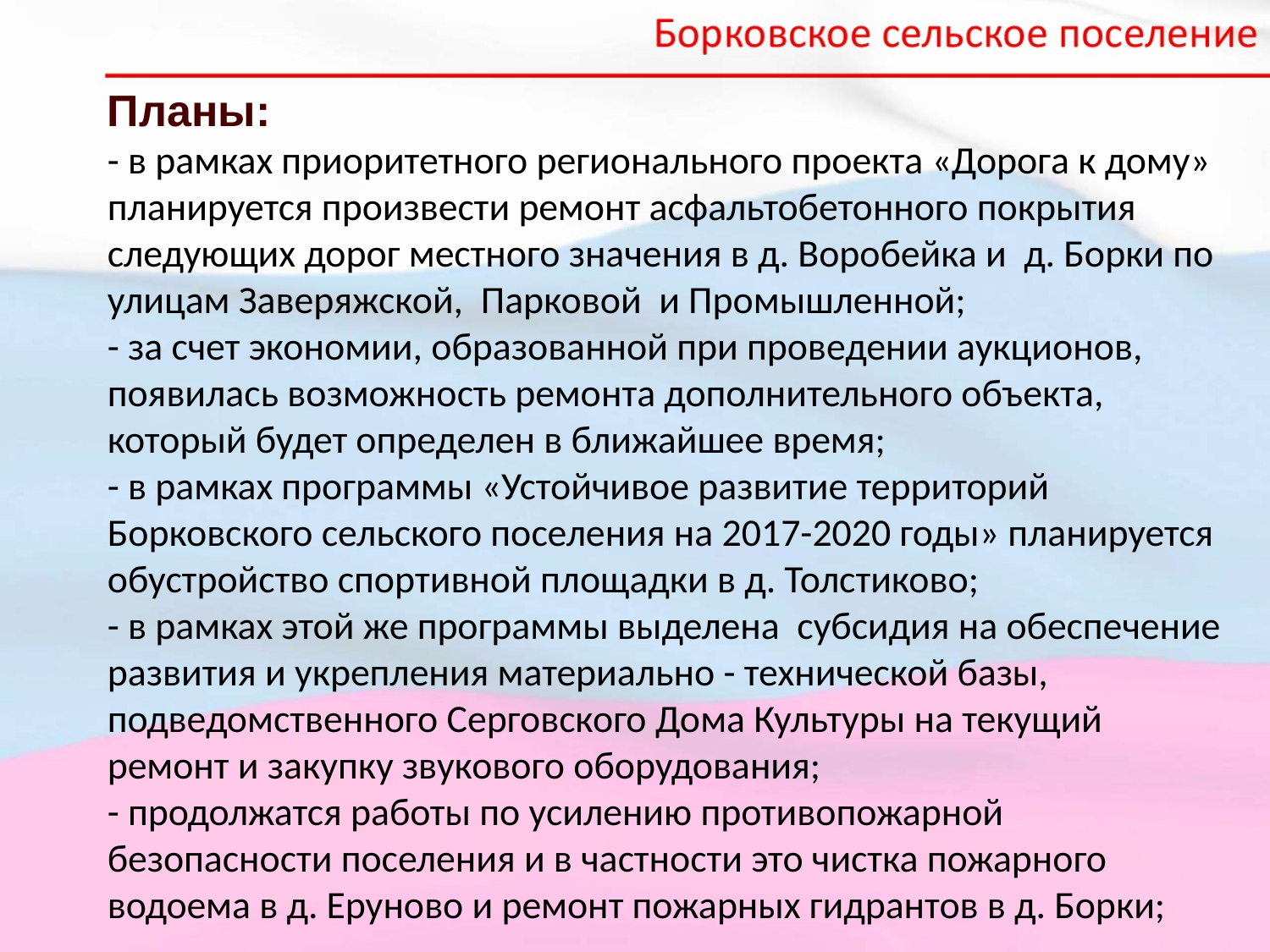

Планы:
- в рамках приоритетного регионального проекта «Дорога к дому» планируется произвести ремонт асфальтобетонного покрытия следующих дорог местного значения в д. Воробейка и  д. Борки по  улицам Заверяжской,  Парковой  и Промышленной;
- за счет экономии, образованной при проведении аукционов,  появилась возможность ремонта дополнительного объекта, который будет определен в ближайшее время;
- в рамках программы «Устойчивое развитие территорий Борковского сельского поселения на 2017-2020 годы» планируется обустройство спортивной площадки в д. Толстиково;
- в рамках этой же программы выделена  субсидия на обеспечение развития и укрепления материально - технической базы, подведомственного Серговского Дома Культуры на текущий ремонт и закупку звукового оборудования;
- продолжатся работы по усилению противопожарной безопасности поселения и в частности это чистка пожарного водоема в д. Еруново и ремонт пожарных гидрантов в д. Борки;